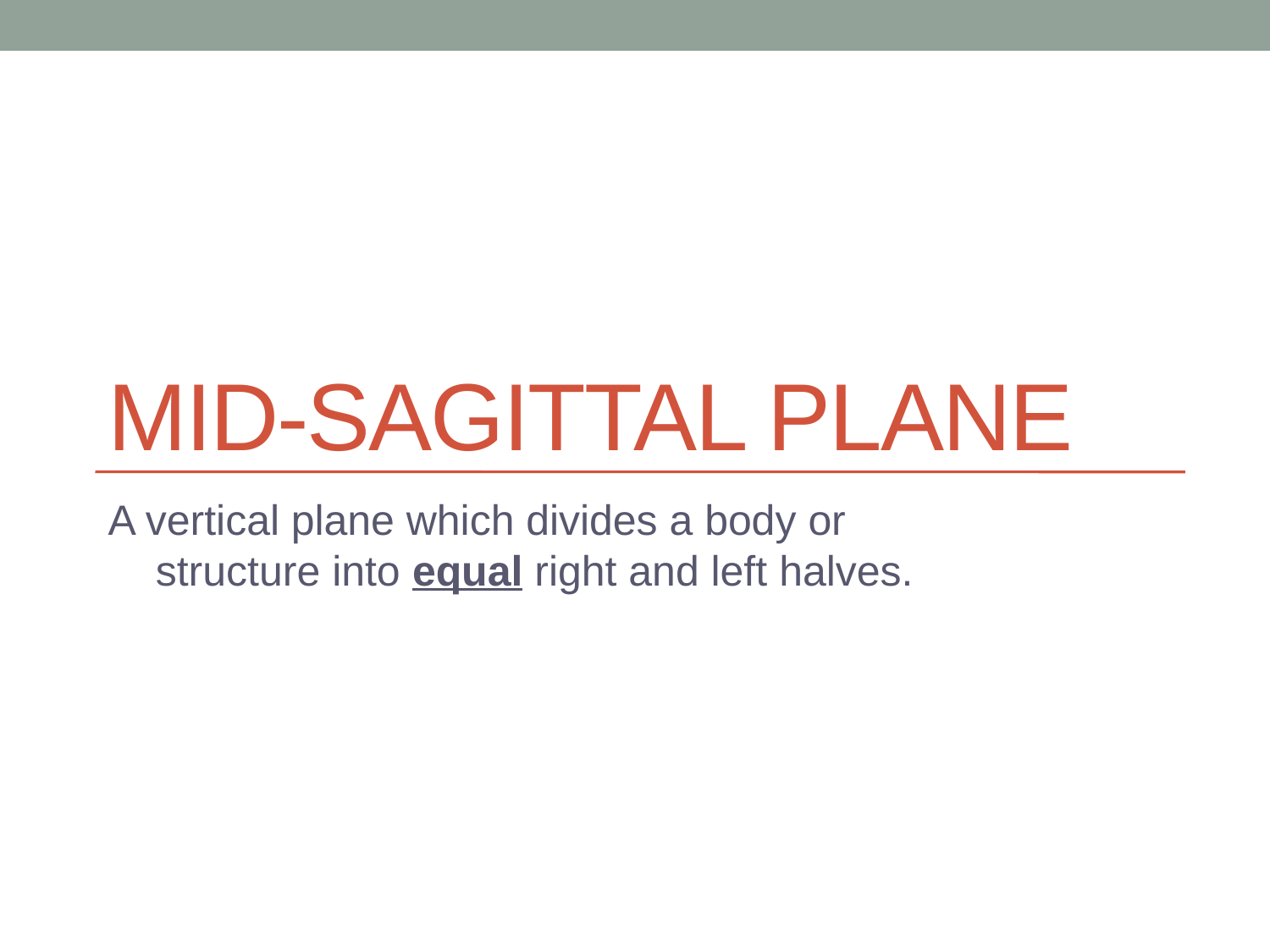

# Mid-Sagittal Plane
A vertical plane which divides a body or structure into equal right and left halves.